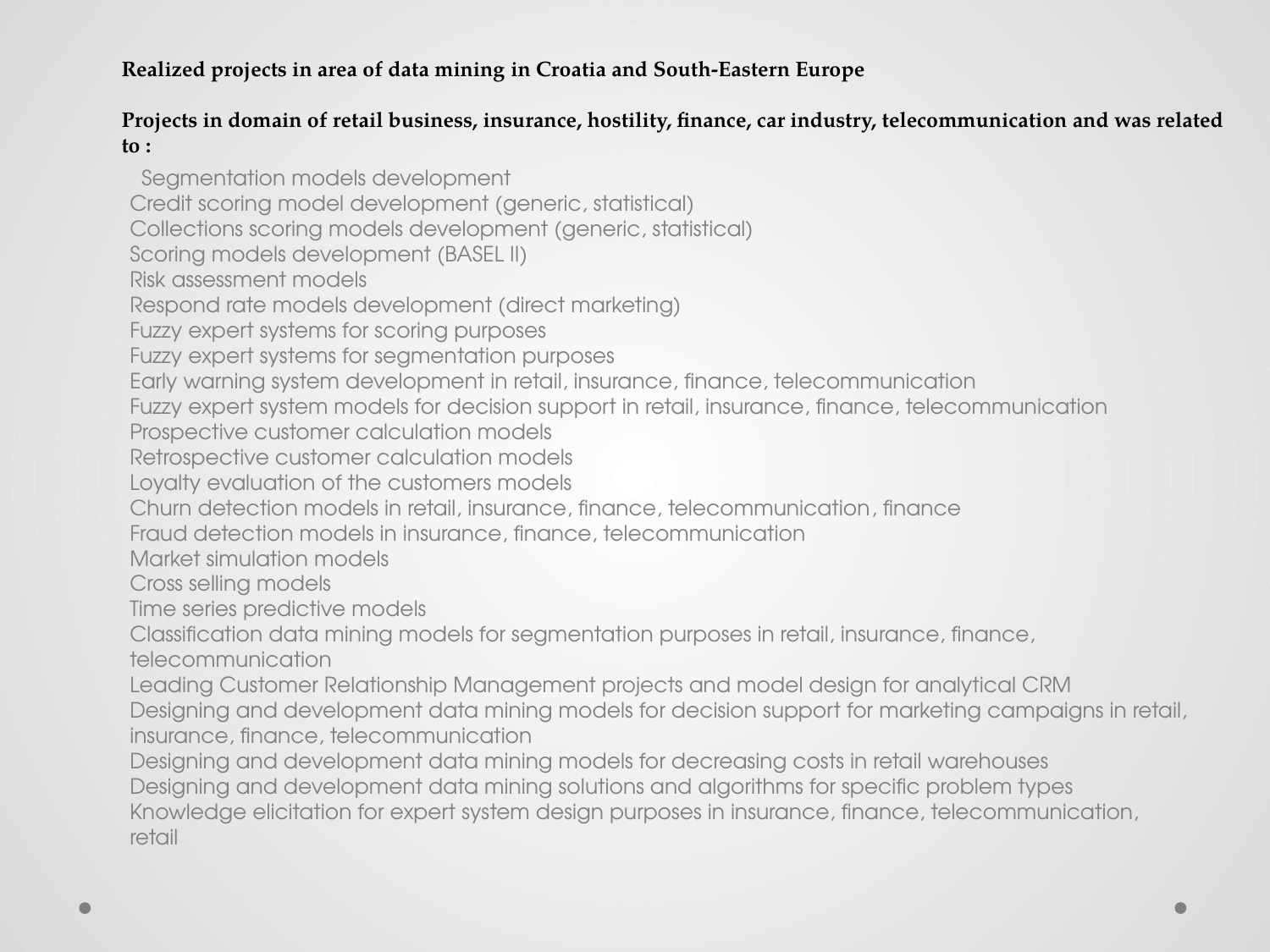

Realized projects in area of data mining in Croatia and South-Eastern Europe
Projects in domain of retail business, insurance, hostility, finance, car industry, telecommunication and was related to :
          Segmentation models development 
Credit scoring model development (generic, statistical) 
Collections scoring models development (generic, statistical) 
Scoring models development (BASEL II) 
Risk assessment models 
Respond rate models development (direct marketing) 
Fuzzy expert systems for scoring purposes 
Fuzzy expert systems for segmentation purposes 
Early warning system development in retail, insurance, finance, telecommunication 
Fuzzy expert system models for decision support in retail, insurance, finance, telecommunication 
Prospective customer calculation models 
Retrospective customer calculation models 
Loyalty evaluation of the customers models 
Churn detection models in retail, insurance, finance, telecommunication, finance
Fraud detection models in insurance, finance, telecommunication 
Market simulation models 
Cross selling models 
Time series predictive models 
Classification data mining models for segmentation purposes in retail, insurance, finance, telecommunication 
Leading Customer Relationship Management projects and model design for analytical CRM 
Designing and development data mining models for decision support for marketing campaigns in retail, insurance, finance, telecommunication 
Designing and development data mining models for decreasing costs in retail warehouses 
Designing and development data mining solutions and algorithms for specific problem types
Knowledge elicitation for expert system design purposes in insurance, finance, telecommunication, retail